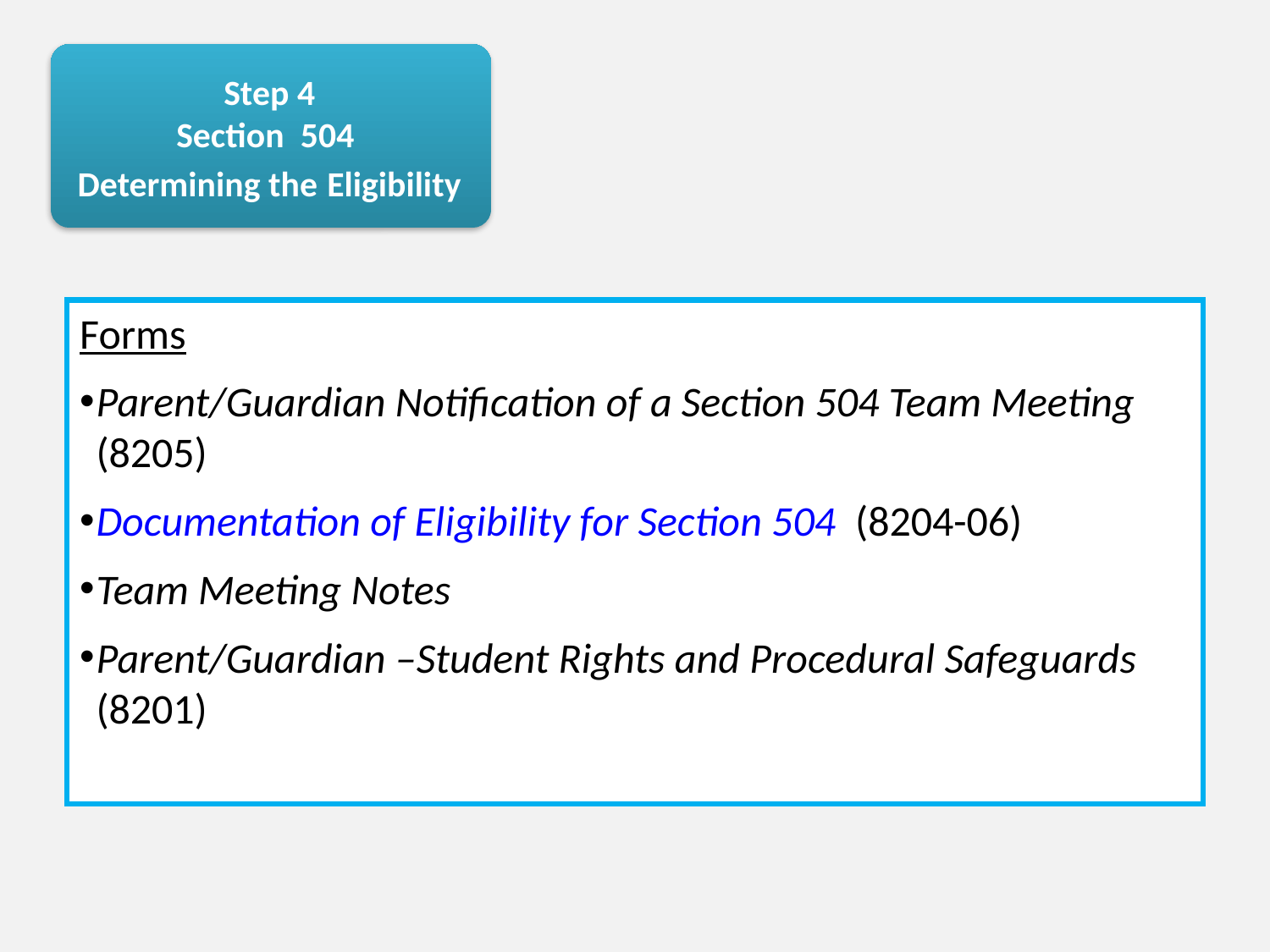

Step 4
Section  504
Determining the Eligibility
Forms
Parent/Guardian Notification of a Section 504 Team Meeting   (8205)
Documentation of Eligibility for Section 504  (8204-06)
Team Meeting Notes
Parent/Guardian –Student Rights and Procedural Safeguards    (8201)